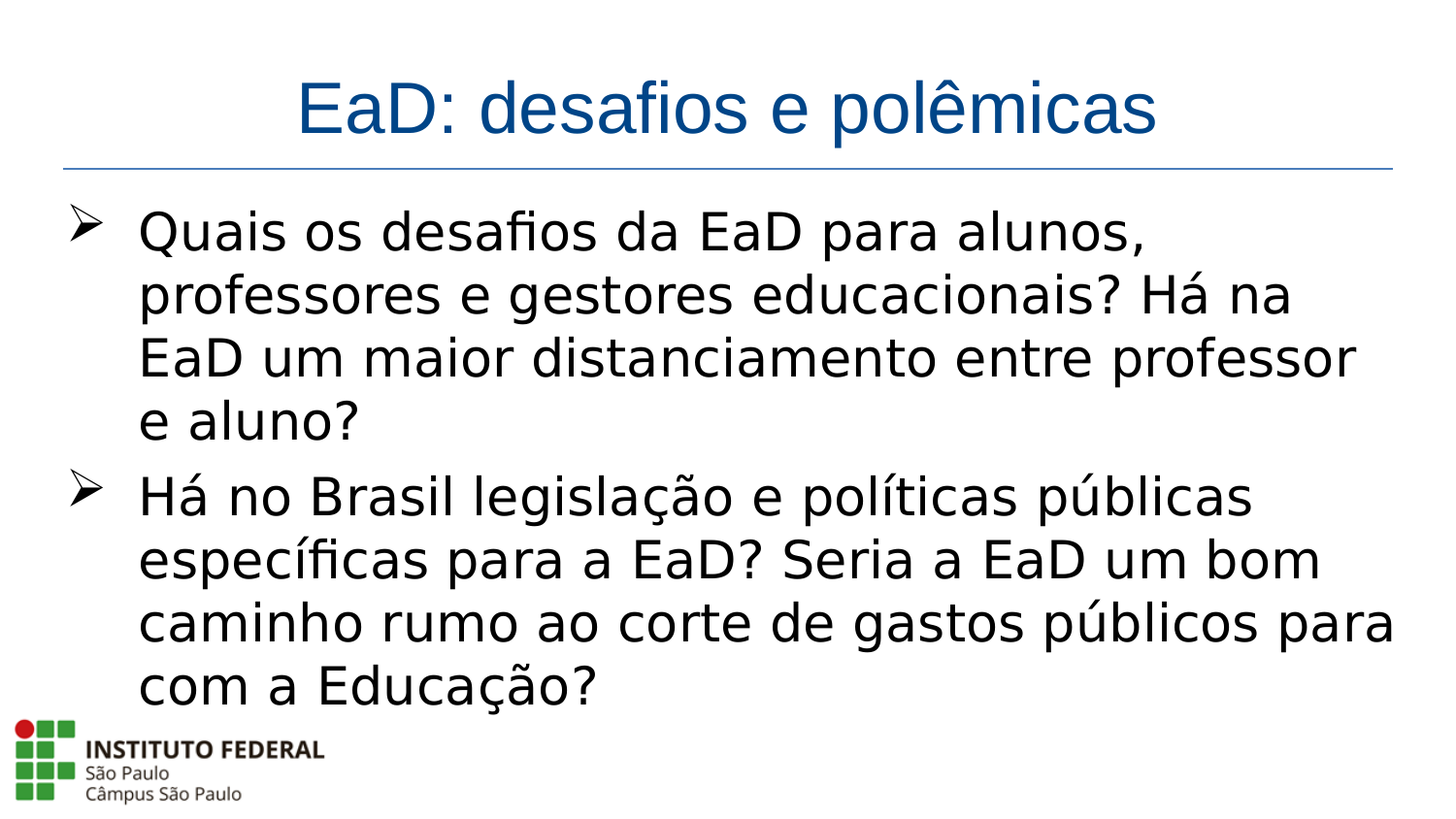

EaD: desafios e polêmicas
Quais os desafios da EaD para alunos, professores e gestores educacionais? Há na EaD um maior distanciamento entre professor e aluno?
Há no Brasil legislação e políticas públicas específicas para a EaD? Seria a EaD um bom caminho rumo ao corte de gastos públicos para com a Educação?